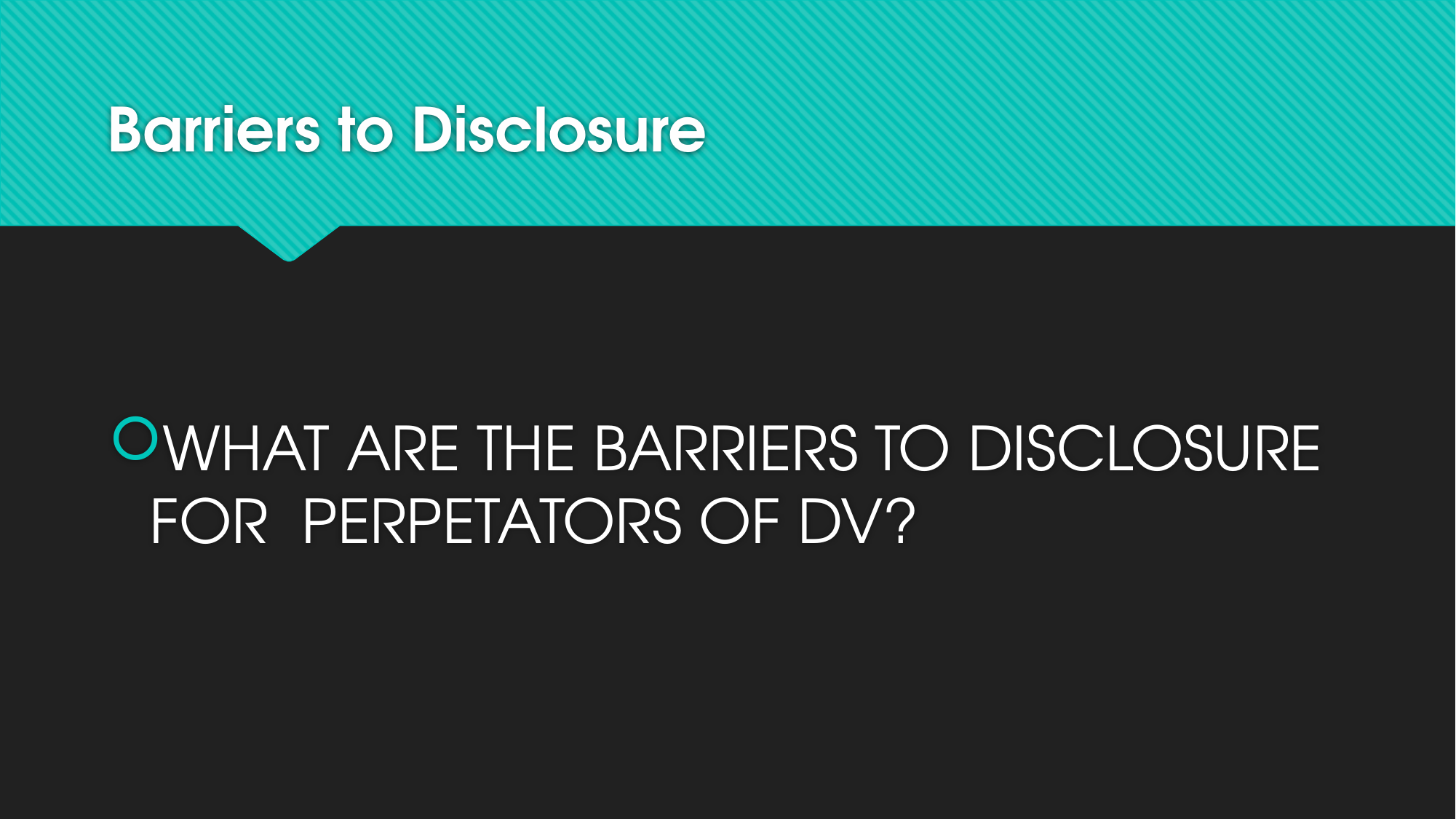

# Barriers to Disclosure
WHAT ARE THE BARRIERS TO DISCLOSURE FOR  PERPETATORS OF DV?